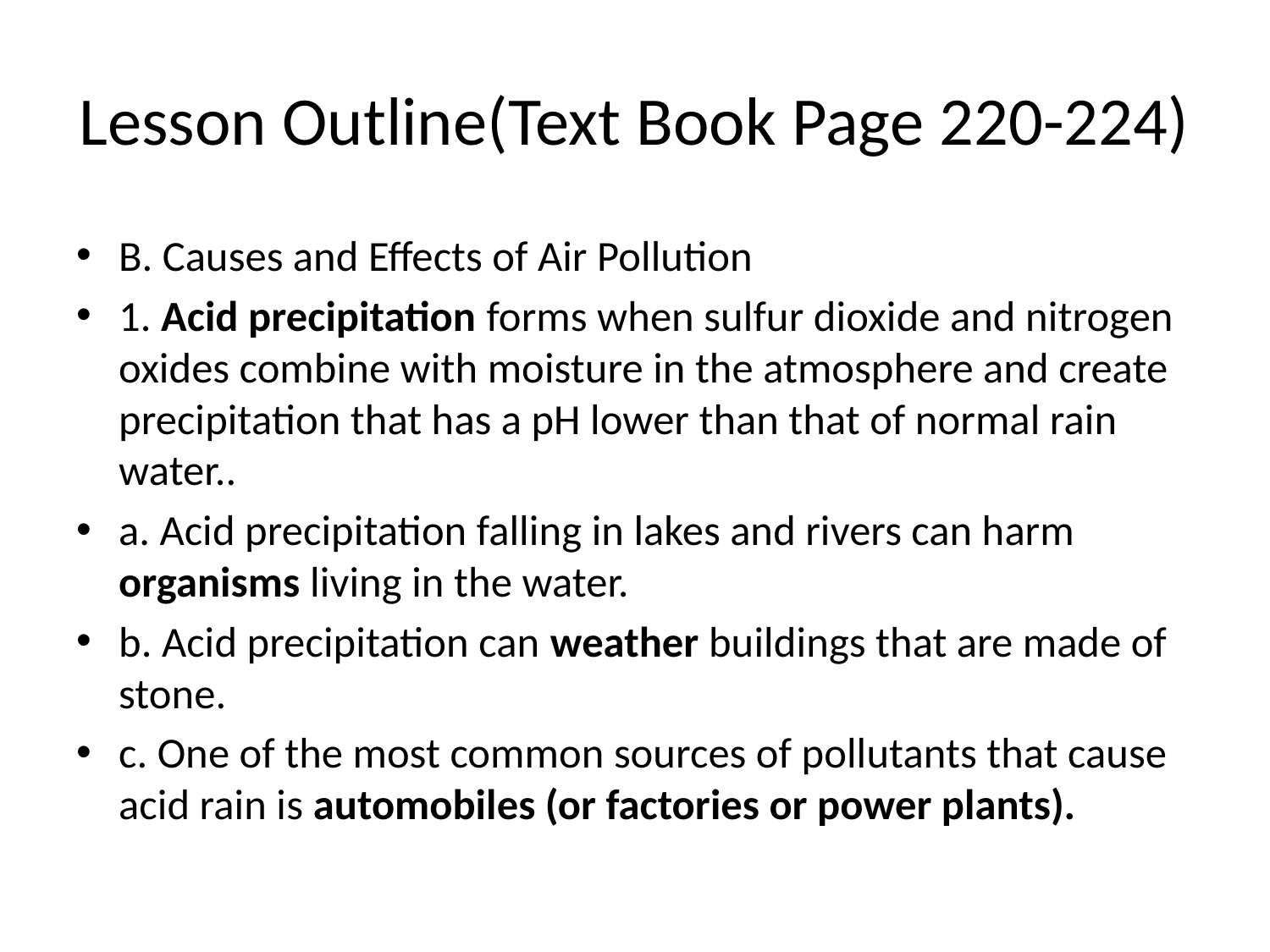

# Lesson Outline(Text Book Page 220-224)
B. Causes and Effects of Air Pollution
1. Acid precipitation forms when sulfur dioxide and nitrogen oxides combine with moisture in the atmosphere and create precipitation that has a pH lower than that of normal rain water..
a. Acid precipitation falling in lakes and rivers can harm organisms living in the water.
b. Acid precipitation can weather buildings that are made of stone.
c. One of the most common sources of pollutants that cause acid rain is automobiles (or factories or power plants).